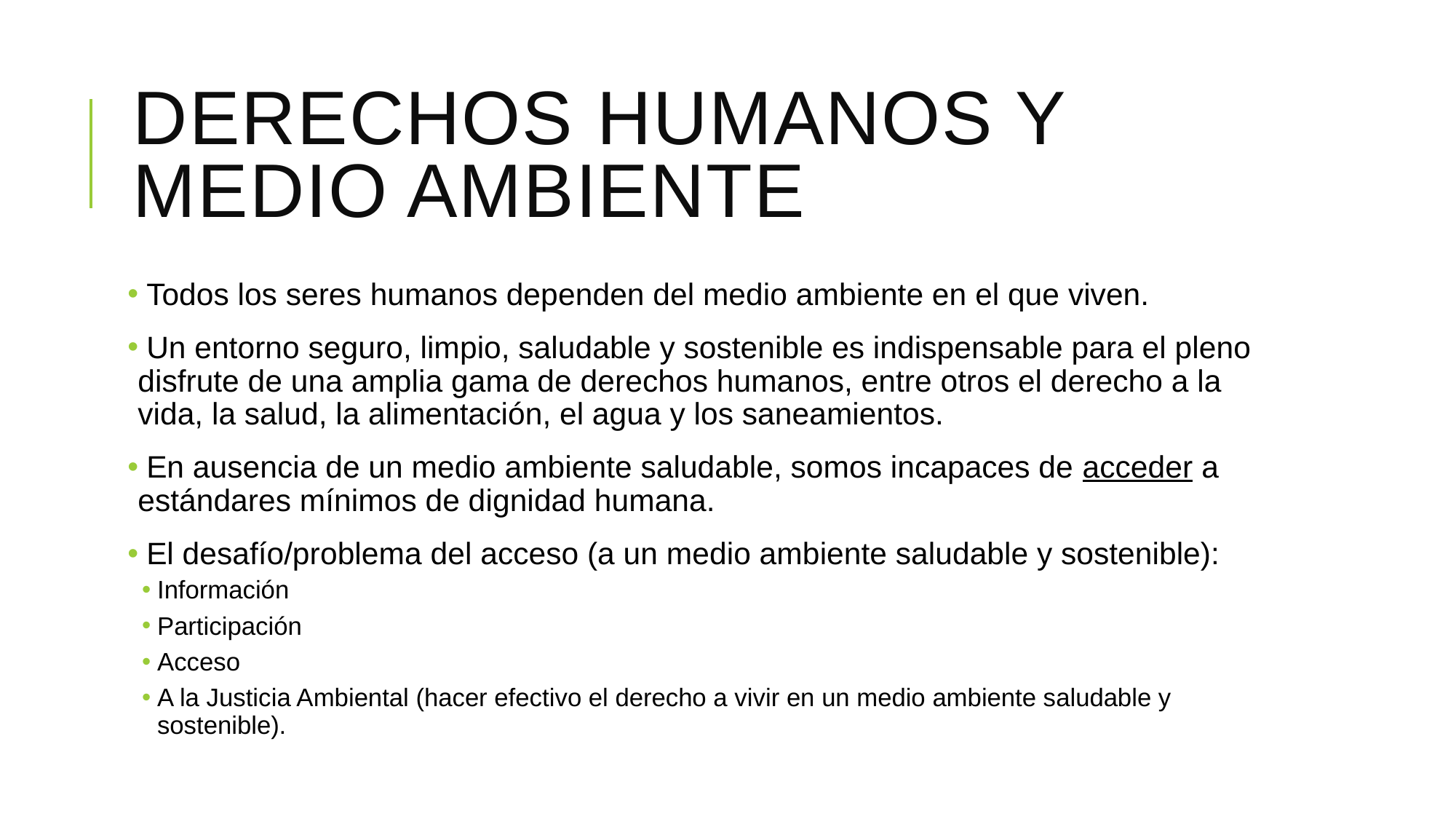

# Derechos humanos y medio ambiente
 Todos los seres humanos dependen del medio ambiente en el que viven.
 Un entorno seguro, limpio, saludable y sostenible es indispensable para el pleno disfrute de una amplia gama de derechos humanos, entre otros el derecho a la vida, la salud, la alimentación, el agua y los saneamientos.
 En ausencia de un medio ambiente saludable, somos incapaces de acceder a estándares mínimos de dignidad humana.
 El desafío/problema del acceso (a un medio ambiente saludable y sostenible):
Información
Participación
Acceso
A la Justicia Ambiental (hacer efectivo el derecho a vivir en un medio ambiente saludable y sostenible).